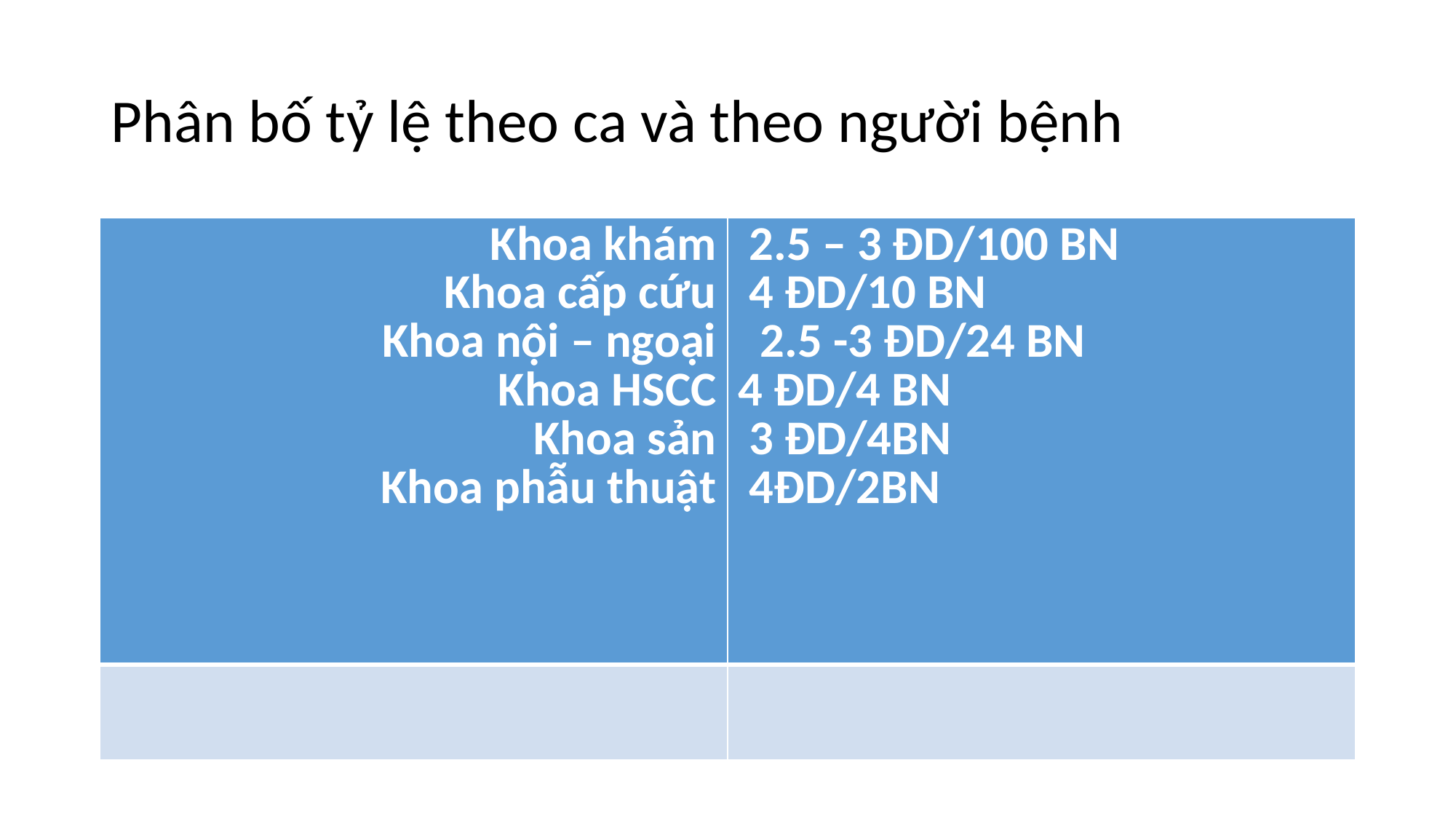

# Phân bố tỷ lệ theo ca và theo người bệnh
| Khoa khám Khoa cấp cứu Khoa nội – ngoại Khoa HSCC Khoa sản Khoa phẫu thuật | 2.5 – 3 ĐD/100 BN 4 ĐD/10 BN 2.5 -3 ĐD/24 BN 4 ĐD/4 BN 3 ĐD/4BN 4ĐD/2BN |
| --- | --- |
|  |  |